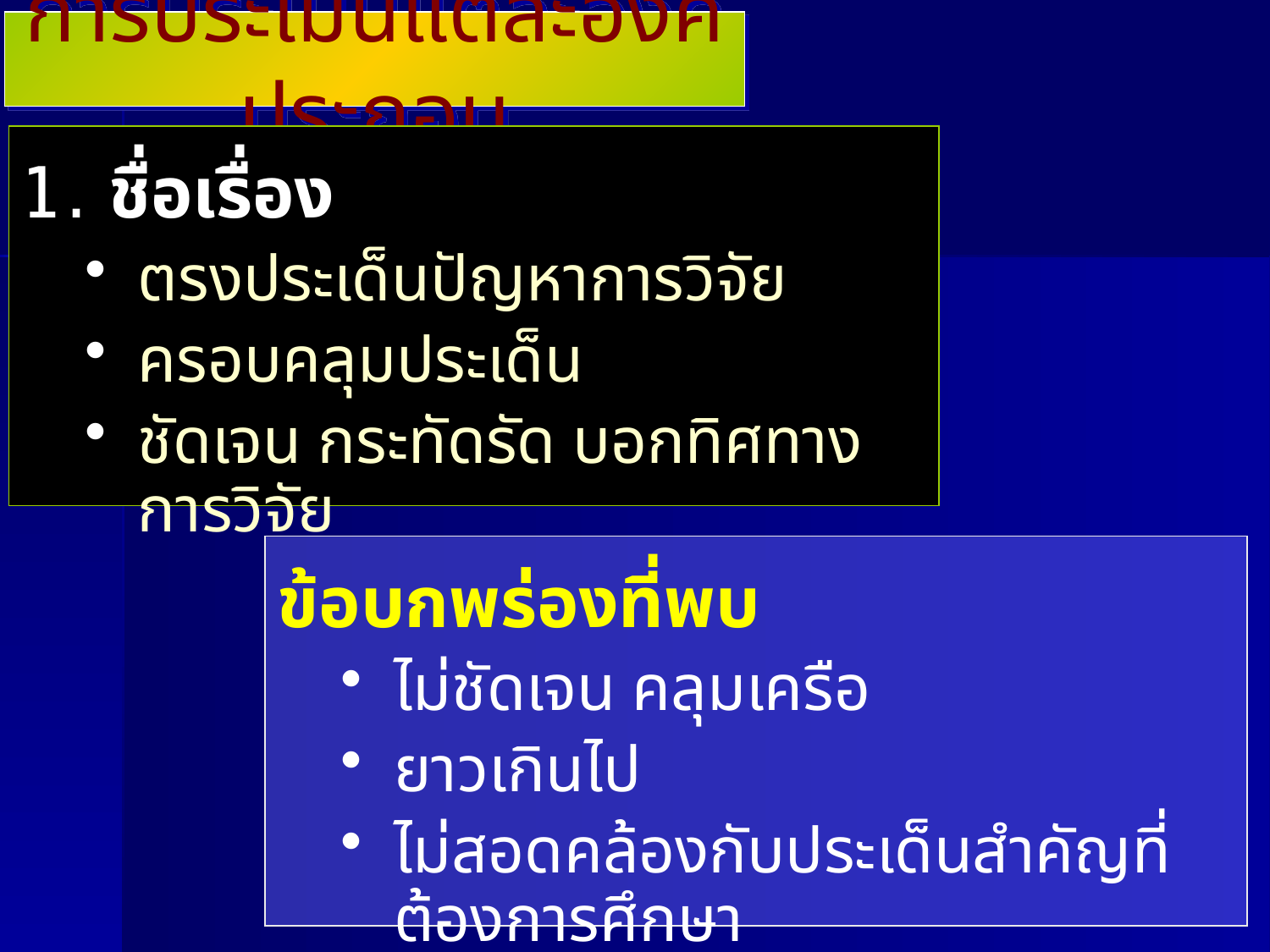

การประเมินแต่ละองค์ประกอบ

1. ชื่อเรื่อง
ตรงประเด็นปัญหาการวิจัย
ครอบคลุมประเด็น
ชัดเจน กระทัดรัด บอกทิศทางการวิจัย

ข้อบกพร่องที่พบ
ไม่ชัดเจน คลุมเครือ
ยาวเกินไป
ไม่สอดคล้องกับประเด็นสำคัญที่ต้องการศึกษา